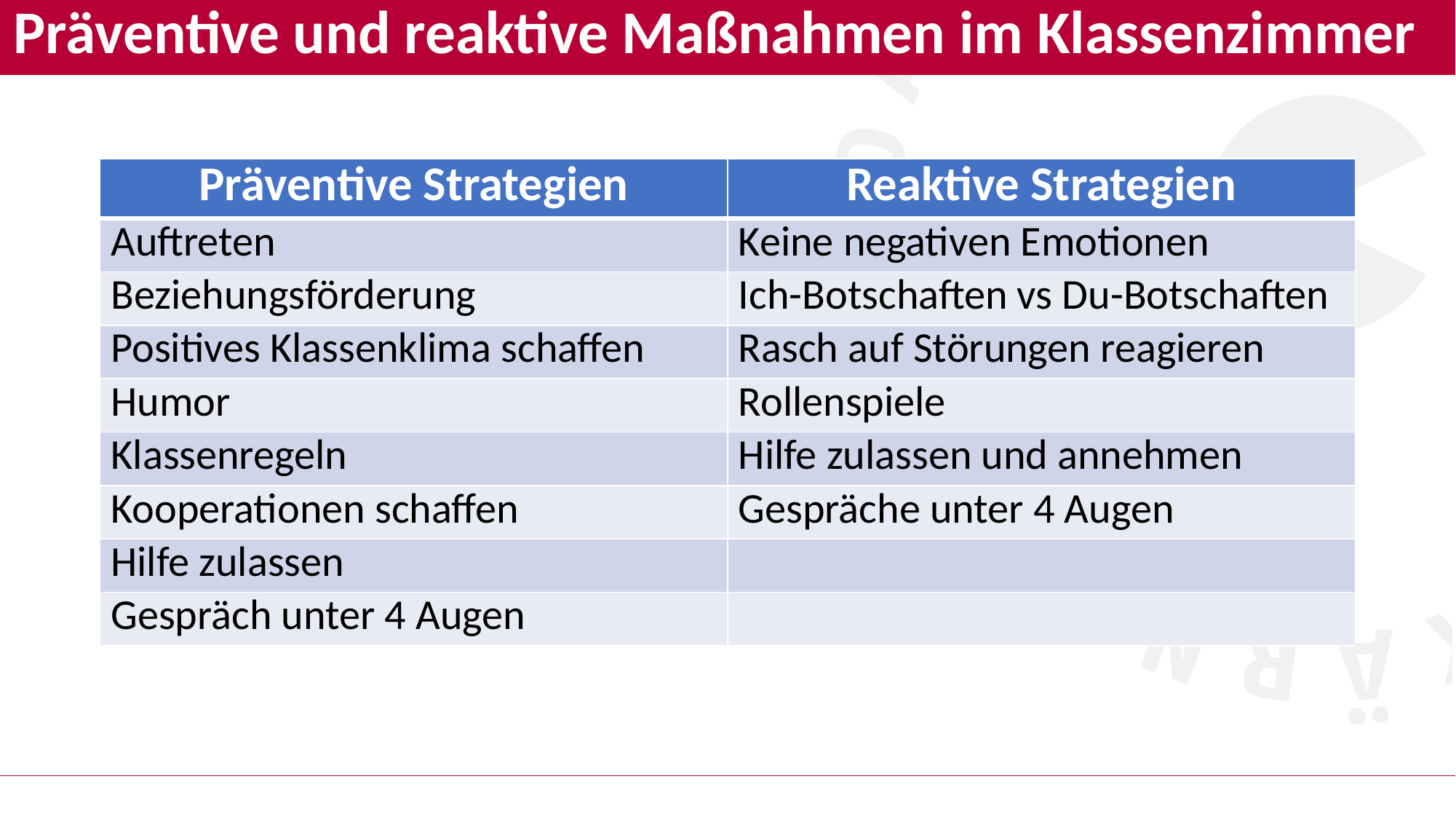

# Präventive und reaktive Maßnahmen im Klassenzimmer
| Präventive Strategien | Reaktive Strategien |
| --- | --- |
| Auftreten | Keine negativen Emotionen |
| Beziehungsförderung | Ich-Botschaften vs Du-Botschaften |
| Positives Klassenklima schaffen | Rasch auf Störungen reagieren |
| Humor | Rollenspiele |
| Klassenregeln | Hilfe zulassen und annehmen |
| Kooperationen schaffen | Gespräche unter 4 Augen |
| Hilfe zulassen |  |
| Gespräch unter 4 Augen |  |